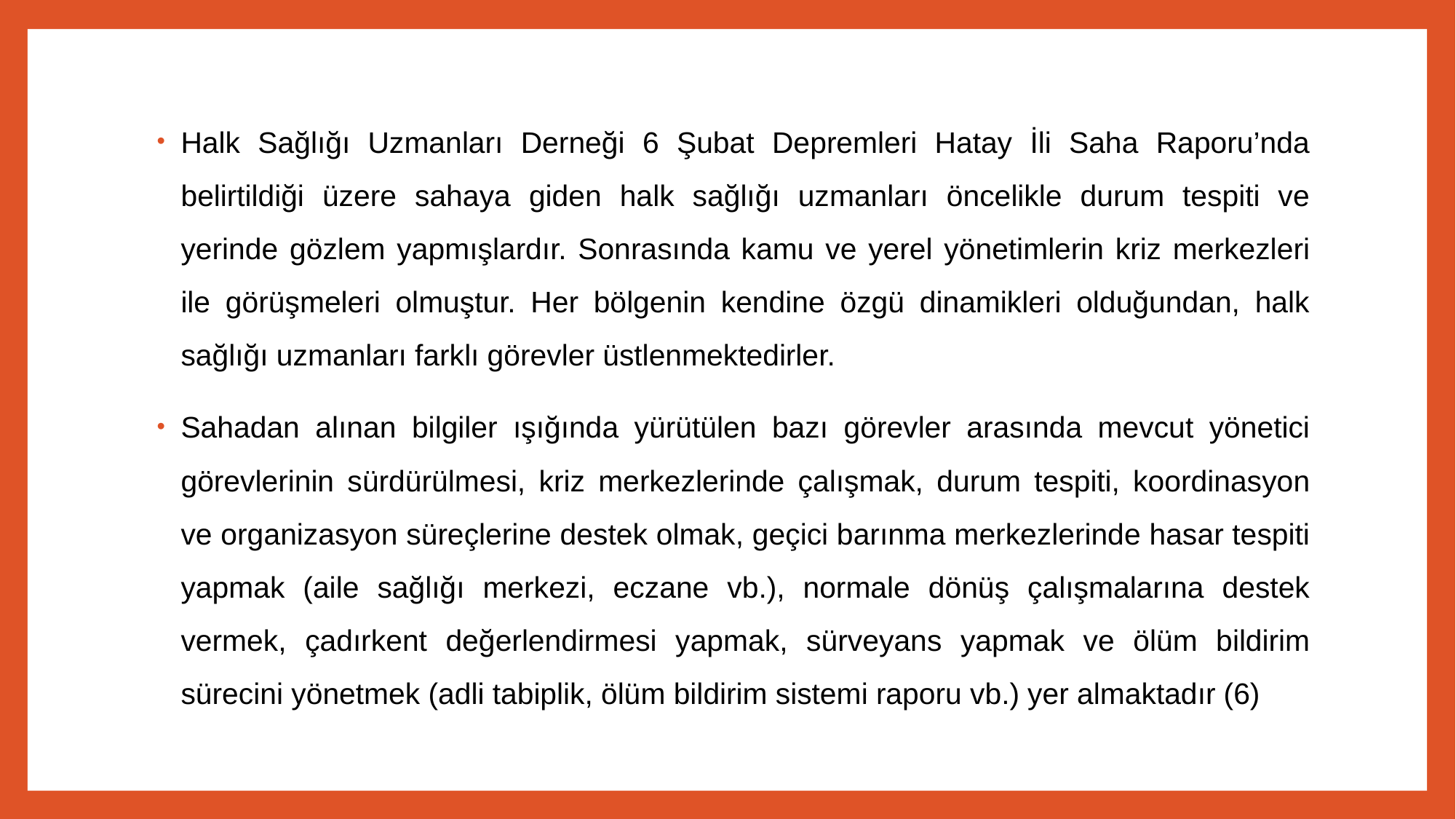

Halk Sağlığı Uzmanları Derneği 6 Şubat Depremleri Hatay İli Saha Raporu’nda belirtildiği üzere sahaya giden halk sağlığı uzmanları öncelikle durum tespiti ve yerinde gözlem yapmışlardır. Sonrasında kamu ve yerel yönetimlerin kriz merkezleri ile görüşmeleri olmuştur. Her bölgenin kendine özgü dinamikleri olduğundan, halk sağlığı uzmanları farklı görevler üstlenmektedirler.
Sahadan alınan bilgiler ışığında yürütülen bazı görevler arasında mevcut yönetici görevlerinin sürdürülmesi, kriz merkezlerinde çalışmak, durum tespiti, koordinasyon ve organizasyon süreçlerine destek olmak, geçici barınma merkezlerinde hasar tespiti yapmak (aile sağlığı merkezi, eczane vb.), normale dönüş çalışmalarına destek vermek, çadırkent değerlendirmesi yapmak, sürveyans yapmak ve ölüm bildirim sürecini yönetmek (adli tabiplik, ölüm bildirim sistemi raporu vb.) yer almaktadır (6)